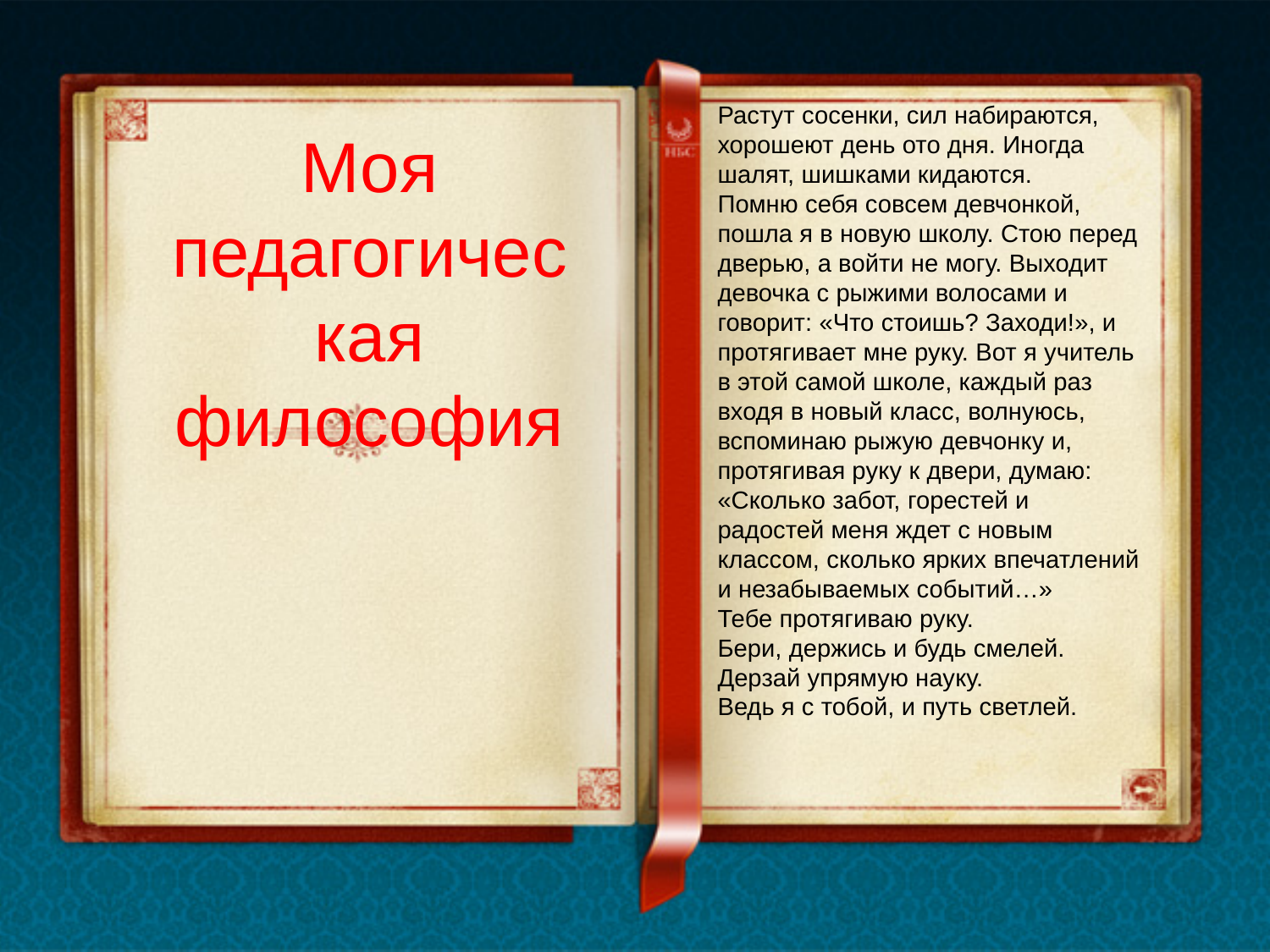

Растут сосенки, сил набираются, хорошеют день ото дня. Иногда шалят, шишками кидаются.
Помню себя совсем девчонкой, пошла я в новую школу. Стою перед дверью, а войти не могу. Выходит девочка с рыжими волосами и говорит: «Что стоишь? Заходи!», и протягивает мне руку. Вот я учитель в этой самой школе, каждый раз входя в новый класс, волнуюсь, вспоминаю рыжую девчонку и, протягивая руку к двери, думаю: «Сколько забот, горестей и радостей меня ждет с новым классом, сколько ярких впечатлений и незабываемых событий…»
Тебе протягиваю руку.
Бери, держись и будь смелей.
Дерзай упрямую науку.
Ведь я с тобой, и путь светлей.
Моя педагогическая философия